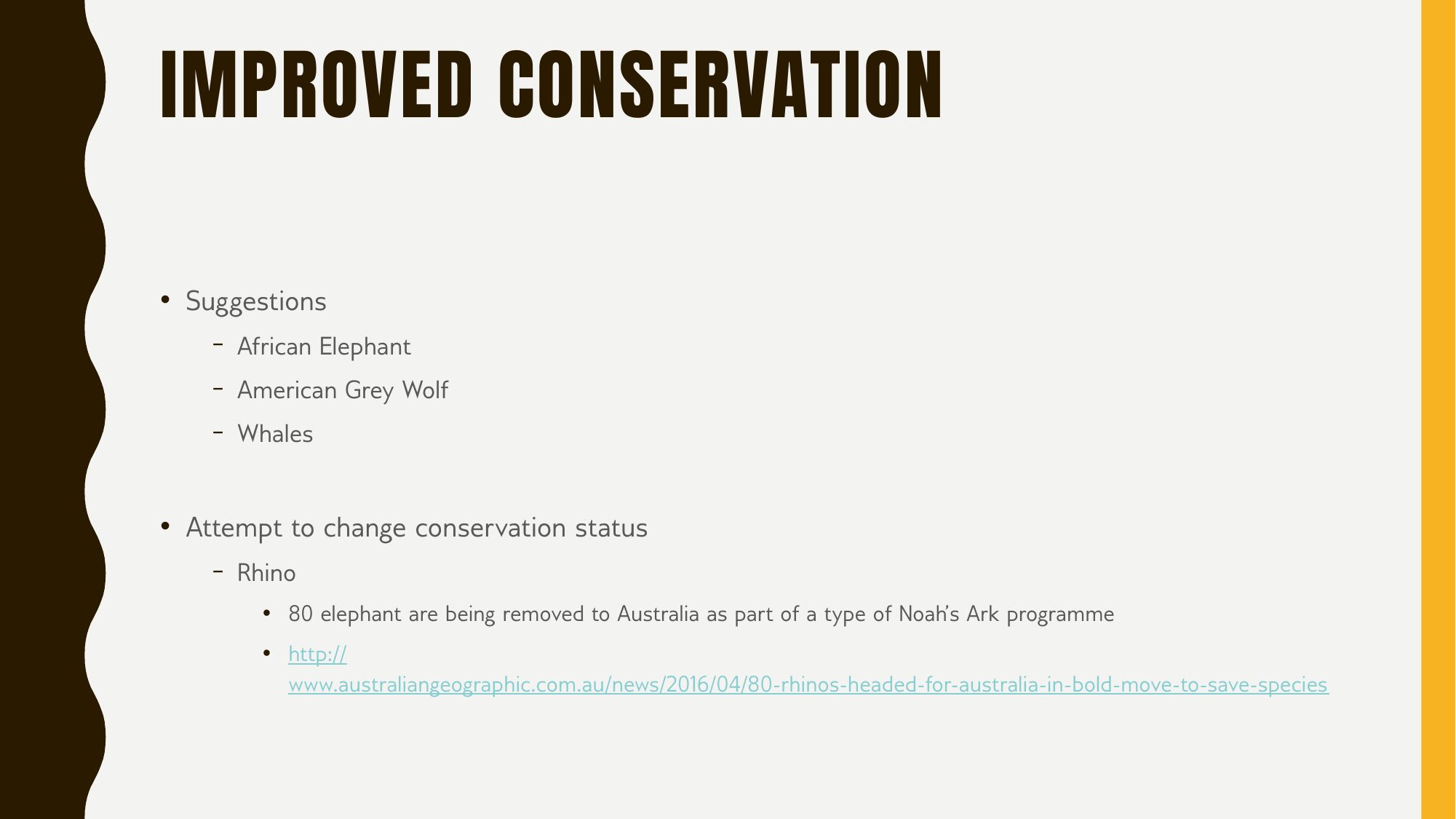

# Improved conservation
Suggestions
African Elephant
American Grey Wolf
Whales

Attempt to change conservation status
Rhino
80 elephant are being removed to Australia as part of a type of Noah’s Ark programme
http://www.australiangeographic.com.au/news/2016/04/80-rhinos-headed-for-australia-in-bold-move-to-save-species